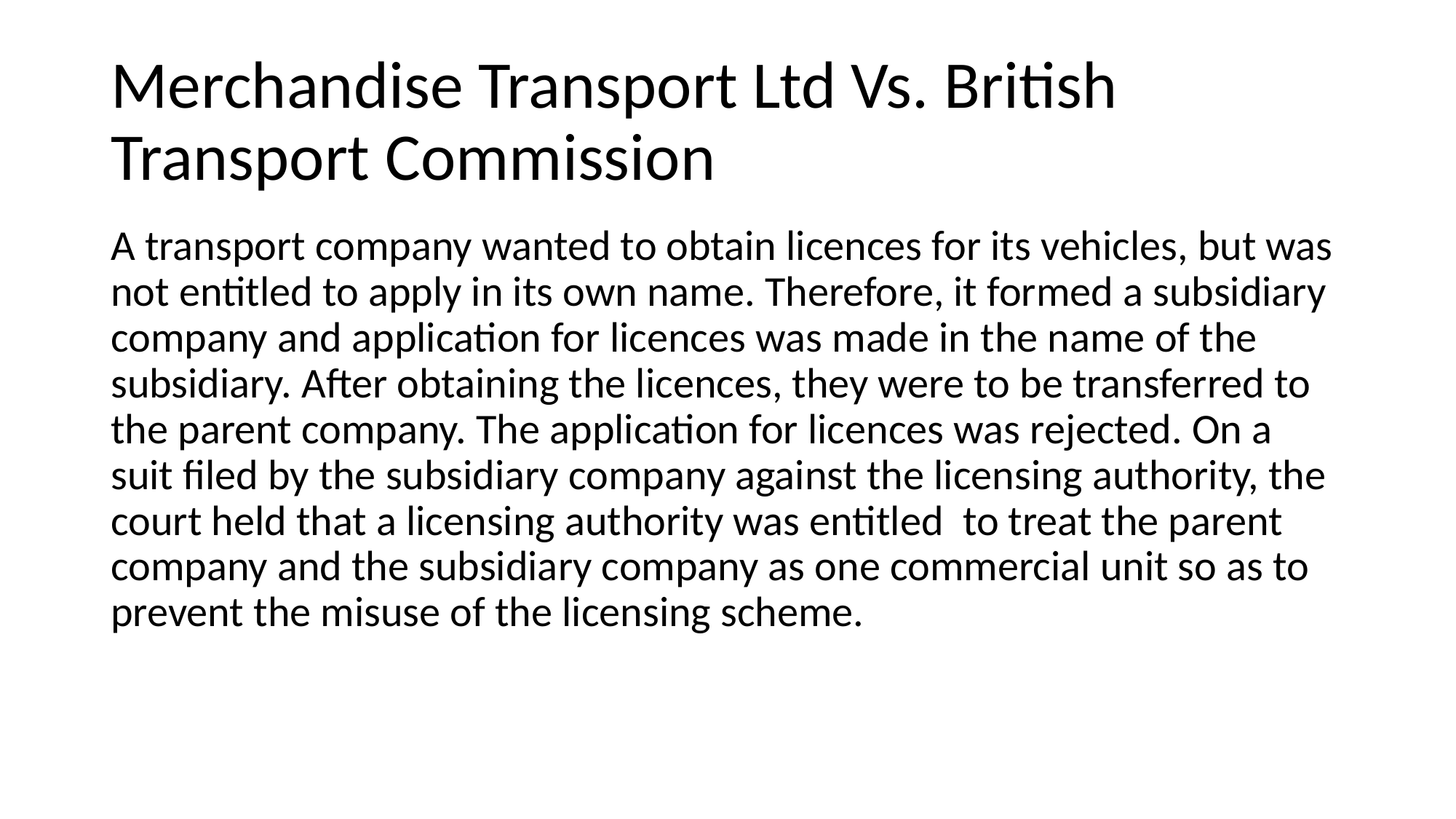

# Merchandise Transport Ltd Vs. British Transport Commission
A transport company wanted to obtain licences for its vehicles, but was not entitled to apply in its own name. Therefore, it formed a subsidiary company and application for licences was made in the name of the subsidiary. After obtaining the licences, they were to be transferred to the parent company. The application for licences was rejected. On a suit filed by the subsidiary company against the licensing authority, the court held that a licensing authority was entitled  to treat the parent company and the subsidiary company as one commercial unit so as to prevent the misuse of the licensing scheme.